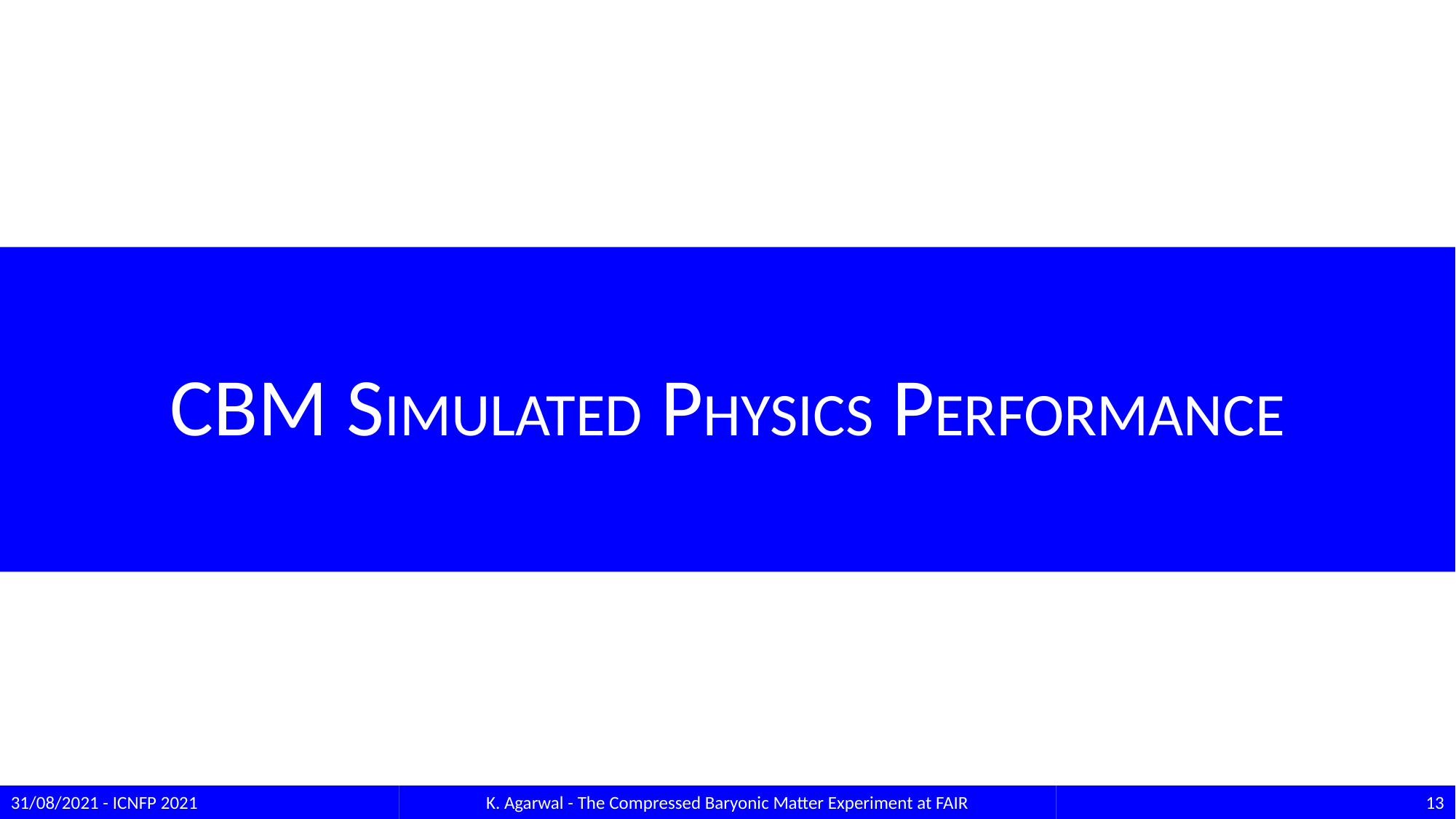

# CBM SIMULATED PHYSICS PERFORMANCE
31/08/2021 - ICNFP 2021
K. Agarwal - The Compressed Baryonic Matter Experiment at FAIR
13